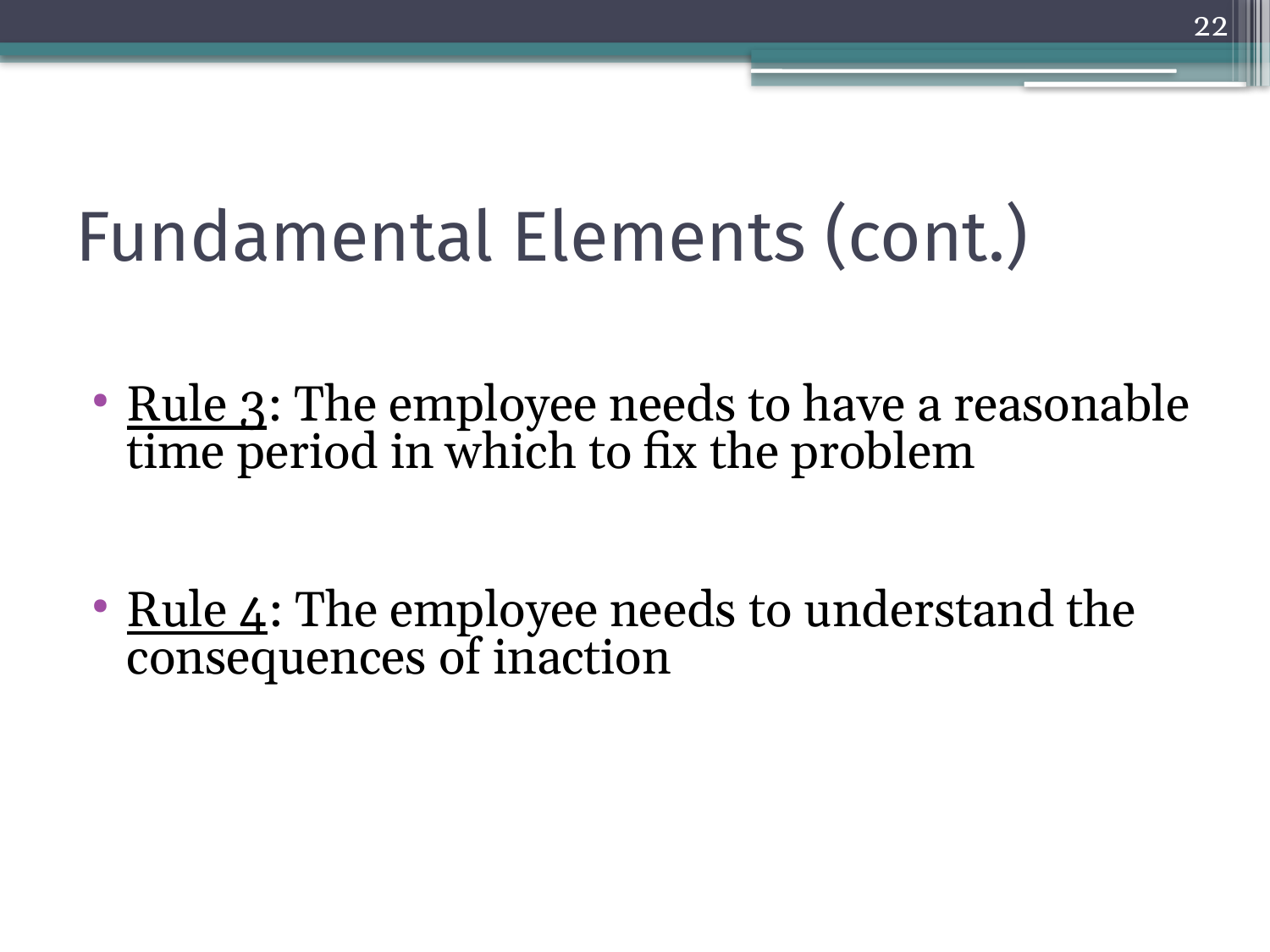

22
# Fundamental Elements (cont.)

Rule 3: The employee needs to have a reasonable time period in which to fix the problem

Rule 4: The employee needs to understand the consequences of inaction